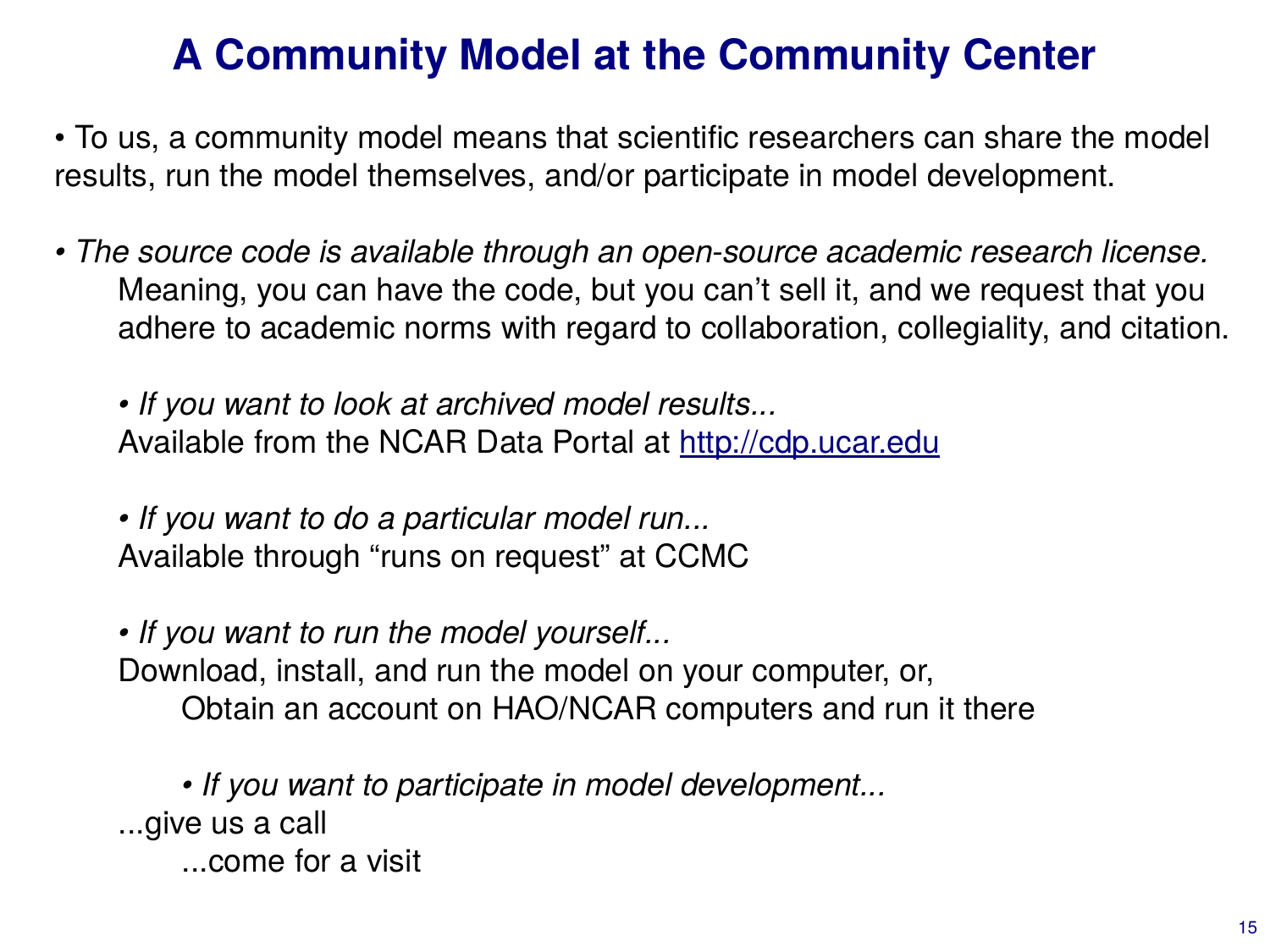

# A Community Model at the Community Center
• To us, a community model means that scientific researchers can share the model results, run the model themselves, and/or participate in model development.

• The source code is available through an open-source academic research license.
Meaning, you can have the code, but you can’t sell it, and we request that you adhere to academic norms with regard to collaboration, collegiality, and citation.

• If you want to look at archived model results...
Available from the NCAR Data Portal at http://cdp.ucar.edu

• If you want to do a particular model run...
Available through “runs on request” at CCMC

• If you want to run the model yourself...
Download, install, and run the model on your computer, or,
Obtain an account on HAO/NCAR computers and run it there

• If you want to participate in model development...
...give us a call
...come for a visit
15